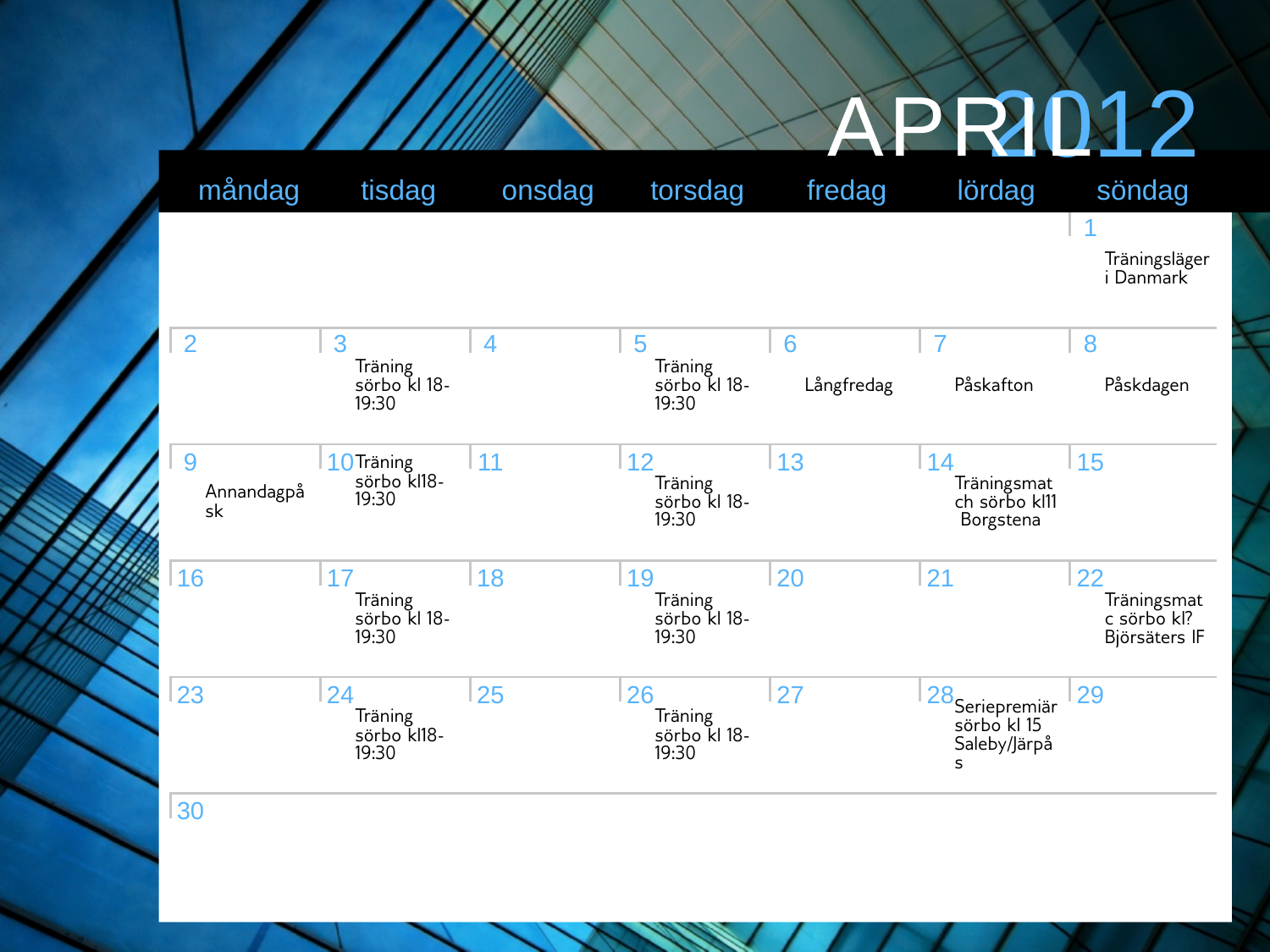

Träningsläger i Danmark

Träning sörbo kl 18-19:30

Träning sörbo kl 18-19:30
Långfredag
Påskafton
Påskdagen
Annandagpåsk
Träning  sörbo kl18-19:30

Träning sörbo kl 18-19:30

Träningsmatch sörbo kl11  Borgstena

Träning sörbo kl 18-19:30

Träning sörbo kl 18-19:30

Träningsmatc sörbo kl? Björsäters IF

Träning sörbo kl18-19:30

Träning sörbo kl 18-19:30

Seriepremiär sörbo kl 15 Saleby/Järpås